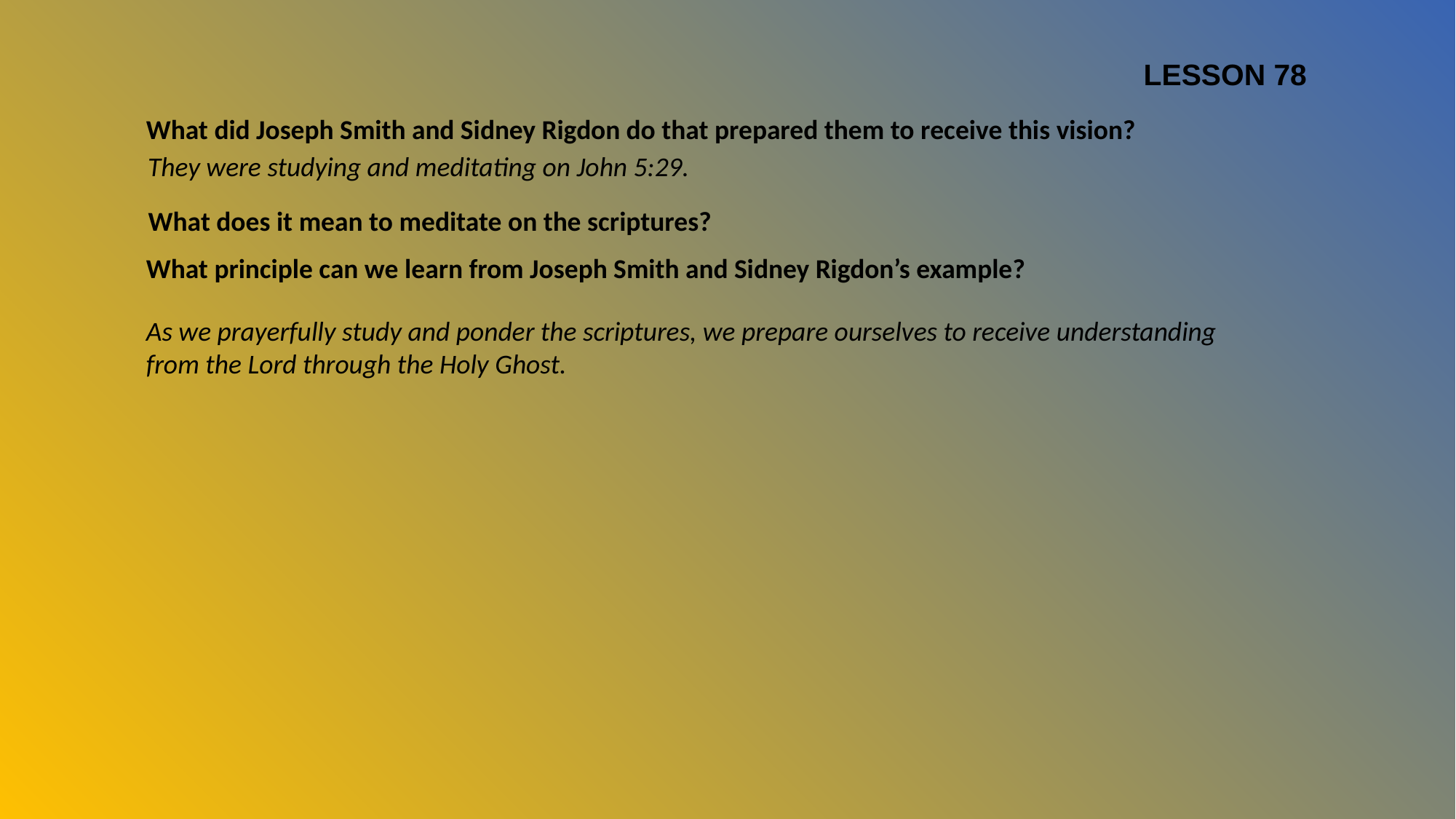

LESSON 78
What did Joseph Smith and Sidney Rigdon do that prepared them to receive this vision?
They were studying and meditating on John 5:29.
What does it mean to meditate on the scriptures?
What principle can we learn from Joseph Smith and Sidney Rigdon’s example?
As we prayerfully study and ponder the scriptures, we prepare ourselves to receive understanding from the Lord through the Holy Ghost.